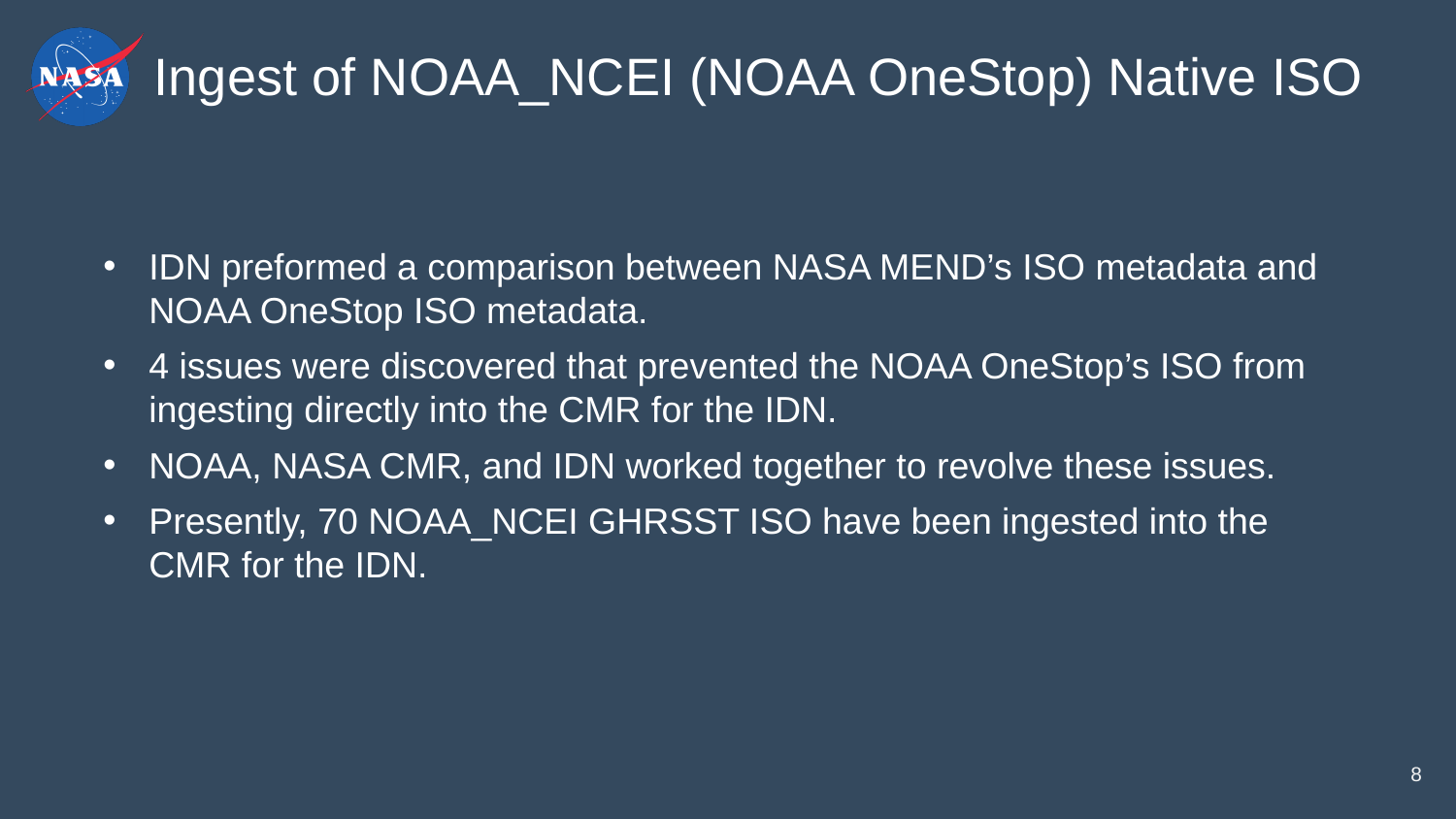

Ingest of NOAA_NCEI (NOAA OneStop) Native ISO
IDN preformed a comparison between NASA MEND’s ISO metadata and NOAA OneStop ISO metadata.
4 issues were discovered that prevented the NOAA OneStop’s ISO from ingesting directly into the CMR for the IDN.
NOAA, NASA CMR, and IDN worked together to revolve these issues.
Presently, 70 NOAA_NCEI GHRSST ISO have been ingested into the CMR for the IDN.

8